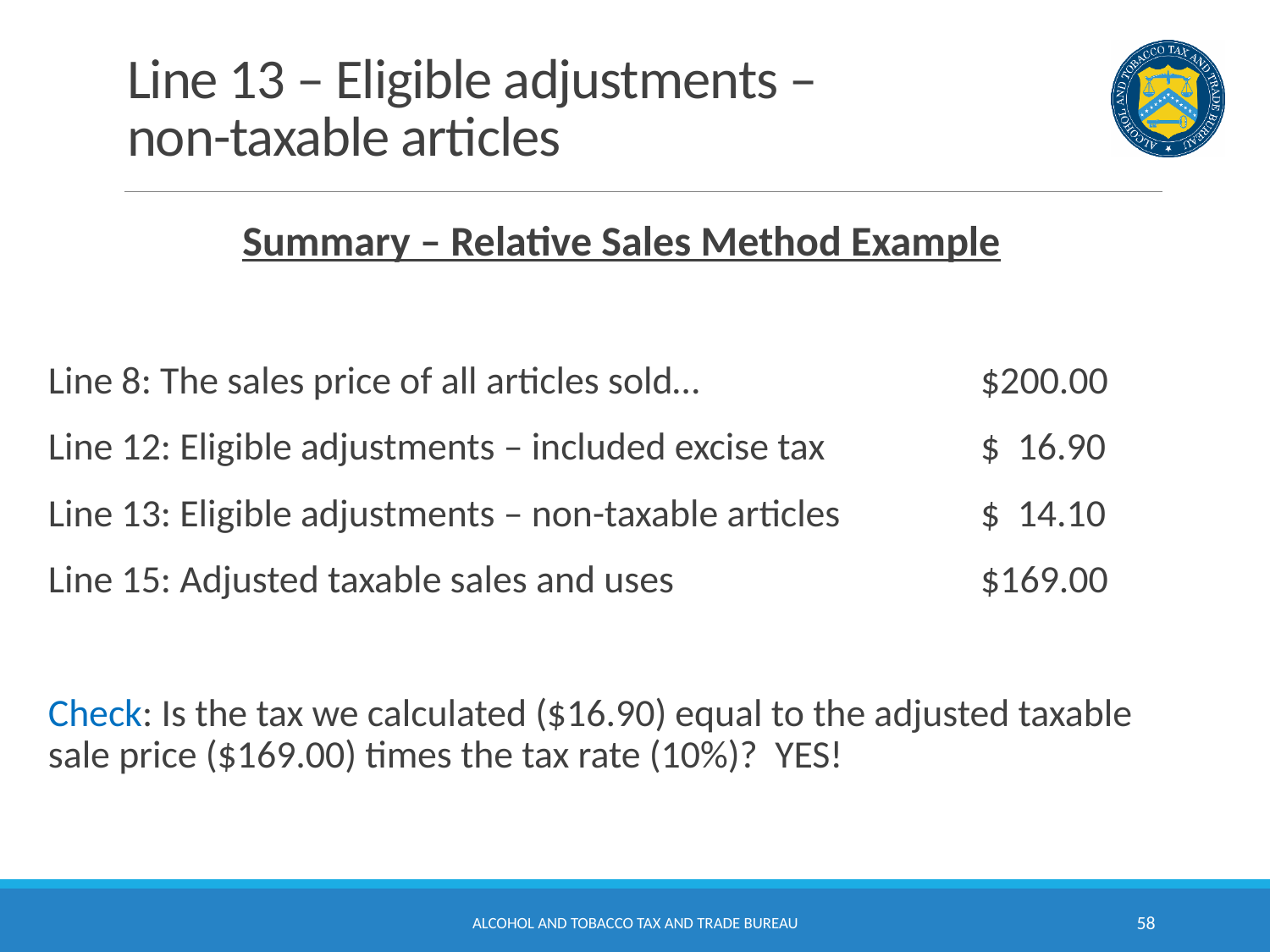

# Line 13 – Eligible adjustments – non-taxable articles
Summary – Relative Sales Method Example

Line 8: The sales price of all articles sold…		     $200.00
Line 12: Eligible adjustments – included excise tax	     $  16.90
Line 13: Eligible adjustments – non-taxable articles	     $  14.10
Line 15: Adjusted taxable sales and uses			     $169.00

Check: Is the tax we calculated ($16.90) equal to the adjusted taxable sale price ($169.00) times the tax rate (10%)?  YES!

Alcohol and Tobacco Tax and Trade Bureau
58